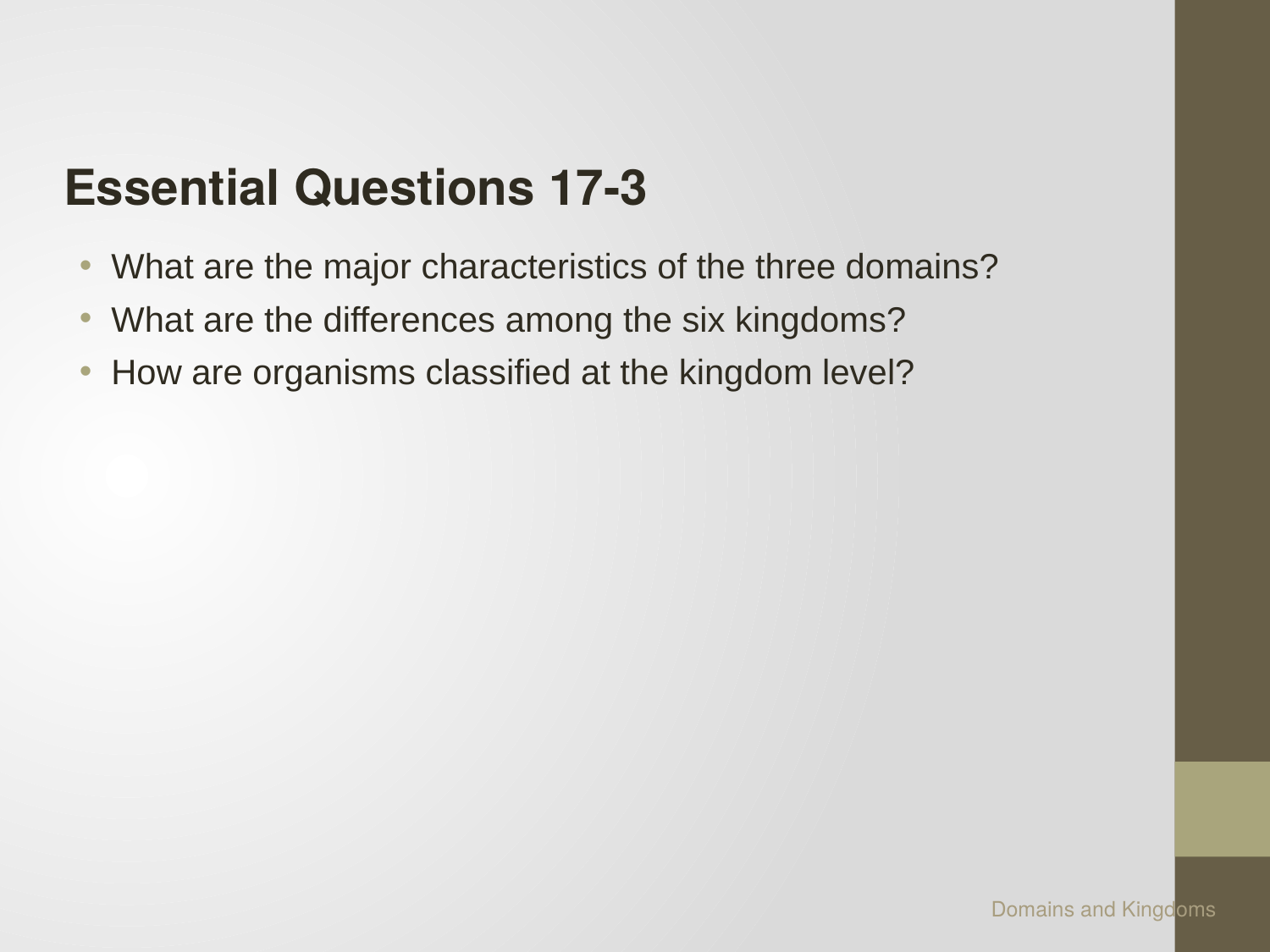

Essential Questions 17-3
What are the major characteristics of the three domains?
What are the differences among the six kingdoms?
How are organisms classified at the kingdom level?
Domains and Kingdoms